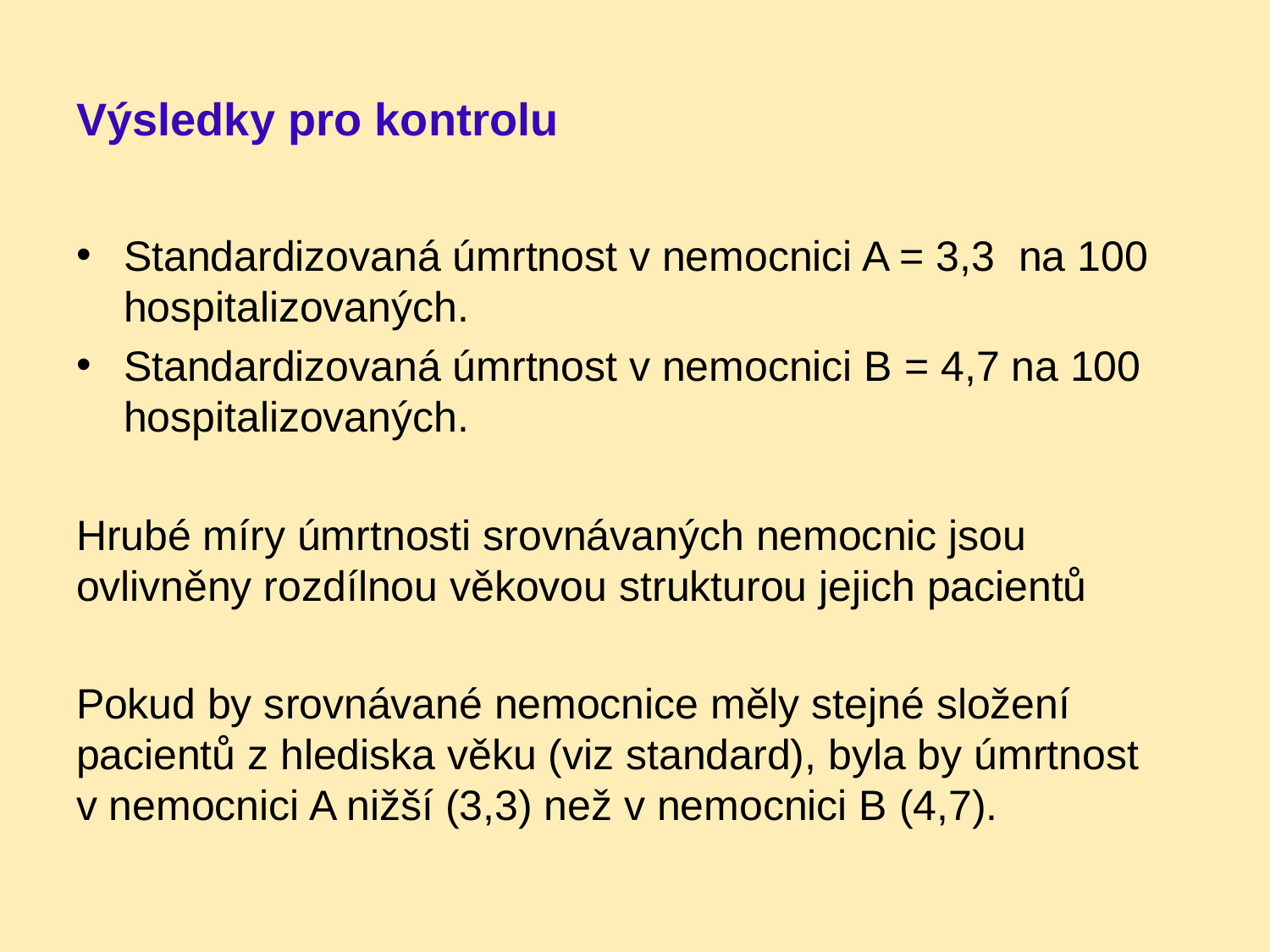

# Výsledky pro kontrolu
Standardizovaná úmrtnost v nemocnici A = 3,3  na 100 hospitalizovaných.
Standardizovaná úmrtnost v nemocnici B = 4,7 na 100 hospitalizovaných.

Hrubé míry úmrtnosti srovnávaných nemocnic jsou ovlivněny rozdílnou věkovou strukturou jejich pacientů

Pokud by srovnávané nemocnice měly stejné složení pacientů z hlediska věku (viz standard), byla by úmrtnost   v nemocnici A nižší (3,3) než v nemocnici B (4,7).